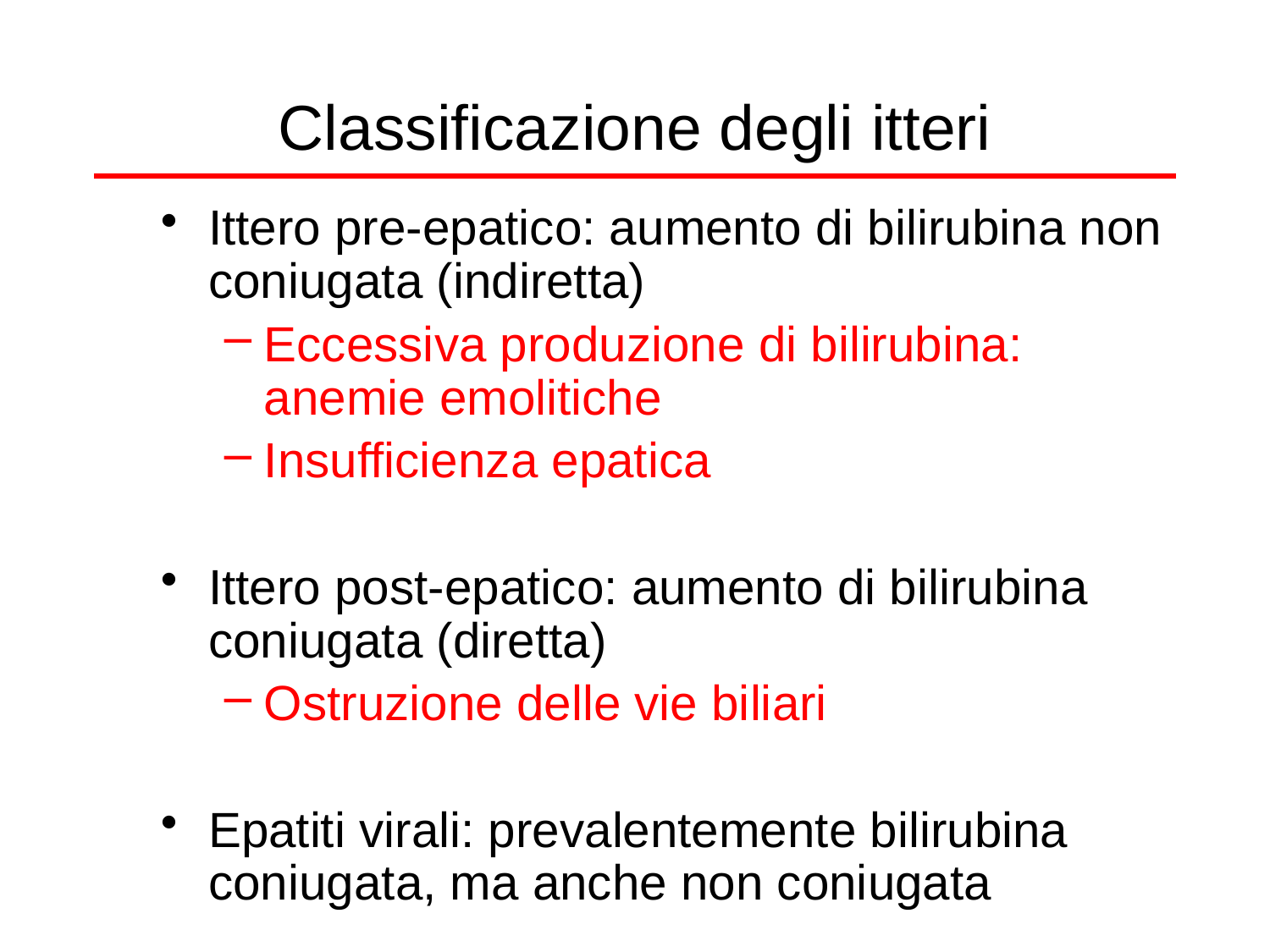

# Classificazione degli itteri

Ittero pre-epatico: aumento di bilirubina non coniugata (indiretta)
Eccessiva produzione di bilirubina: anemie emolitiche
Insufficienza epatica

Ittero post-epatico: aumento di bilirubina coniugata (diretta)
Ostruzione delle vie biliari

Epatiti virali: prevalentemente bilirubina coniugata, ma anche non coniugata